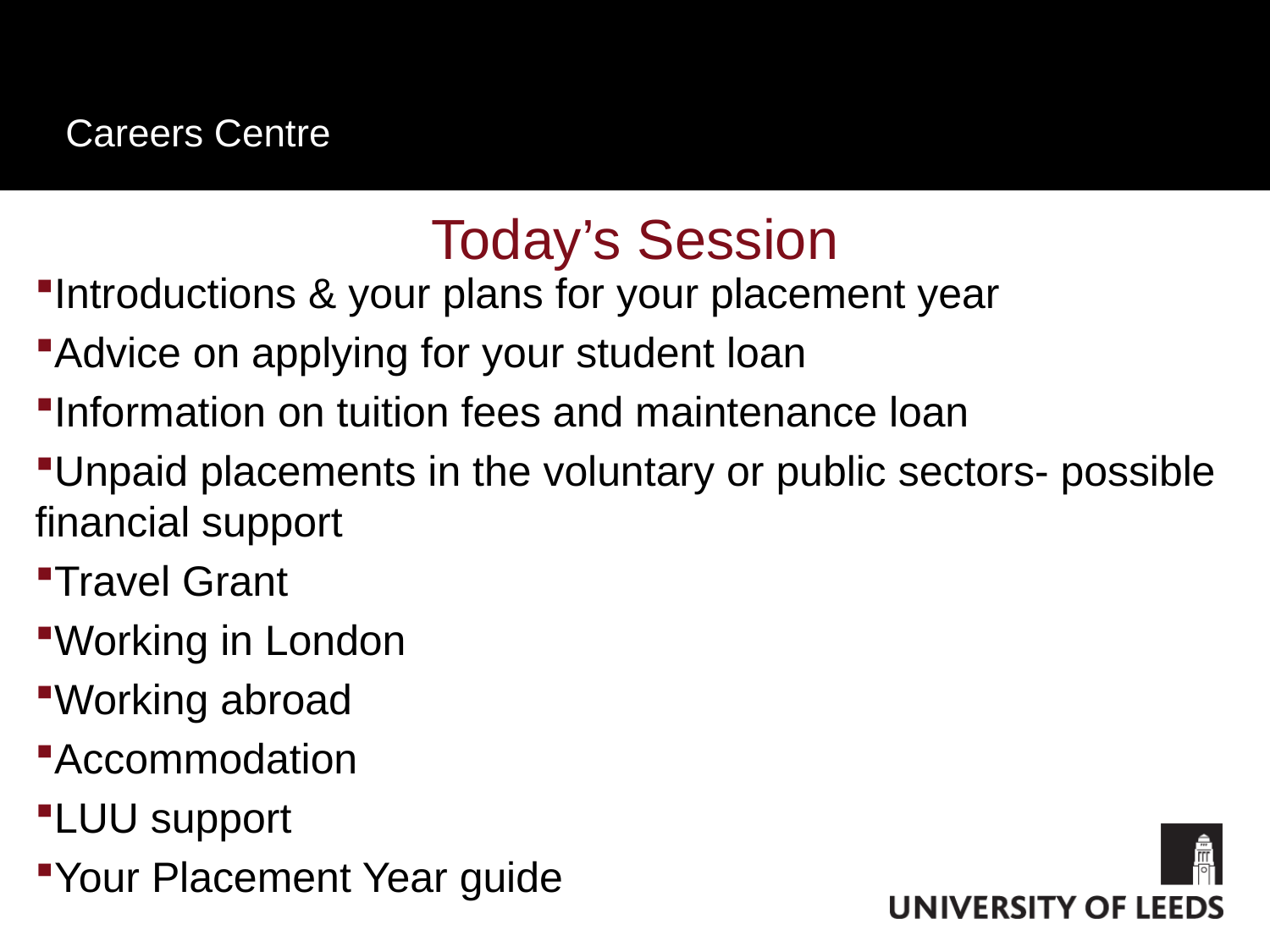

# Today’s Session
Introductions & your plans for your placement year
Advice on applying for your student loan
Information on tuition fees and maintenance loan
Unpaid placements in the voluntary or public sectors- possible financial support
Travel Grant
Working in London
Working abroad
Accommodation
LUU support
Your Placement Year guide